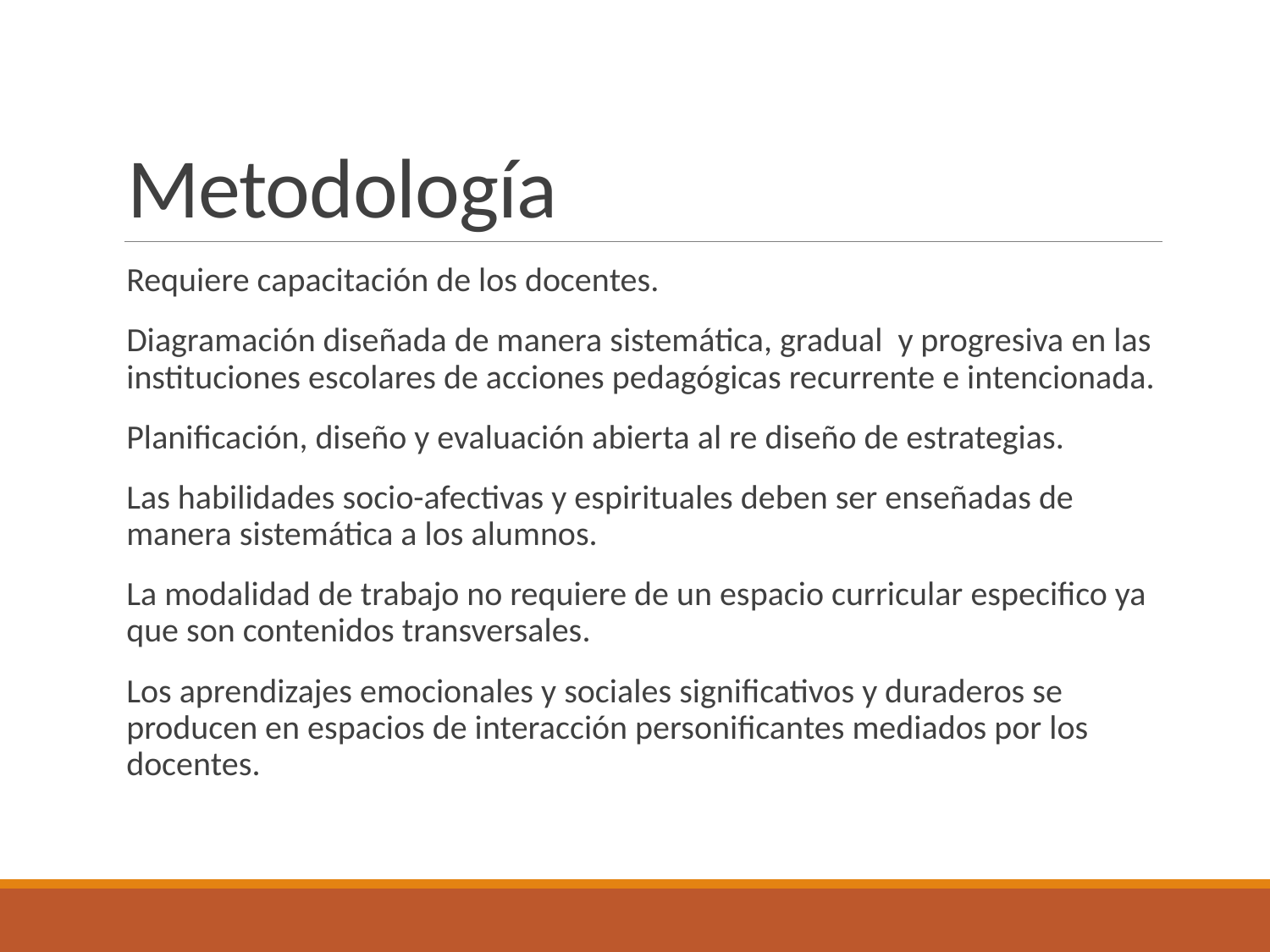

# Metodología
Requiere capacitación de los docentes.
Diagramación diseñada de manera sistemática, gradual  y progresiva en las instituciones escolares de acciones pedagógicas recurrente e intencionada.
Planificación, diseño y evaluación abierta al re diseño de estrategias.
Las habilidades socio-afectivas y espirituales deben ser enseñadas de manera sistemática a los alumnos.
La modalidad de trabajo no requiere de un espacio curricular especifico ya que son contenidos transversales.
Los aprendizajes emocionales y sociales significativos y duraderos se producen en espacios de interacción personificantes mediados por los docentes.